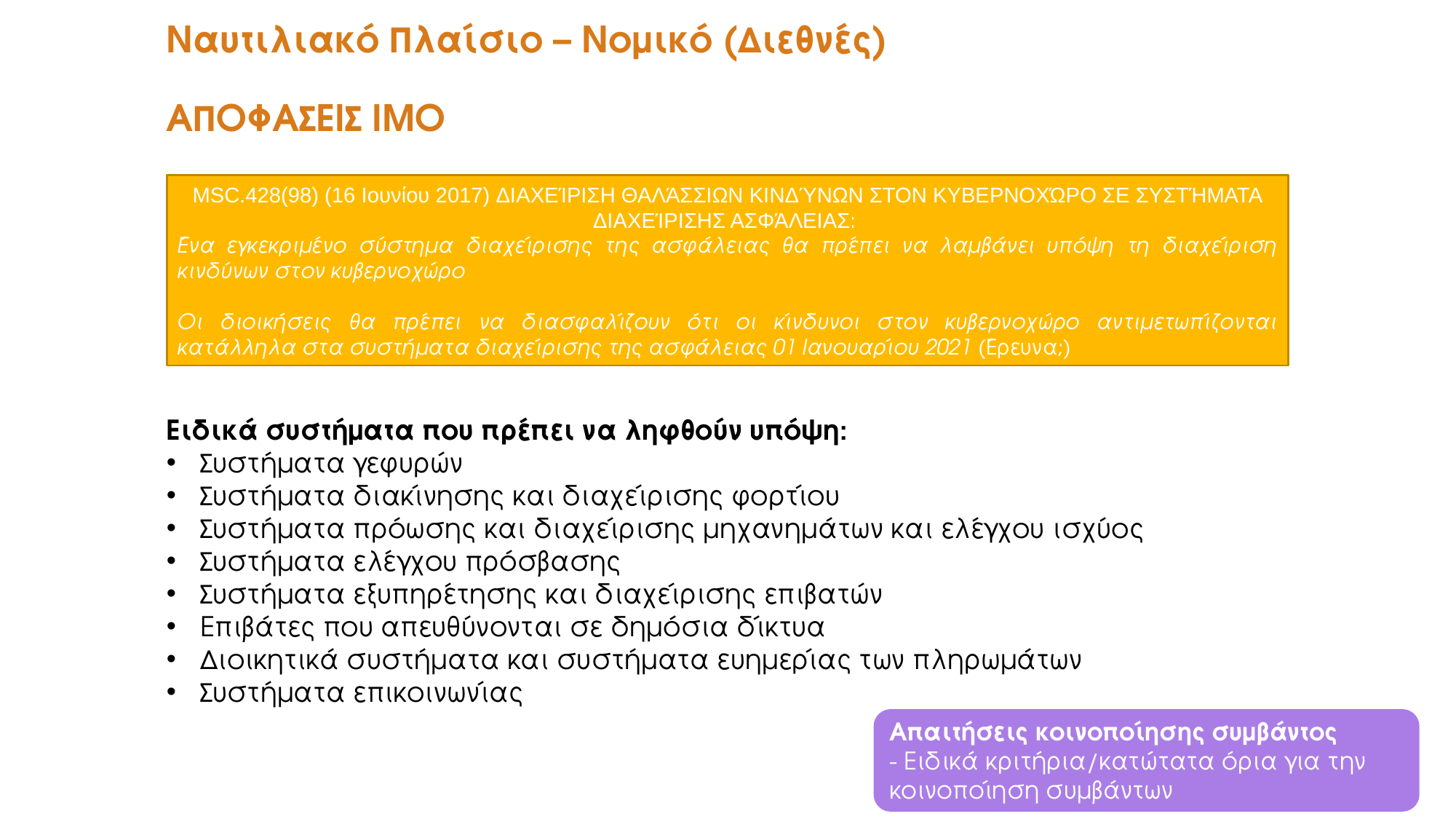

Ναυτιλιακό Πλαίσιο – Νομικό (Διεθνές)

ΑΠΟΦΑΣΕΙΣ ΙΜΟ
MSC.428(98) (16 Ιουνίου 2017) ΔΙΑΧΕΊΡΙΣΗ ΘΑΛΆΣΣΙΩΝ ΚΙΝΔΎΝΩΝ ΣΤΟΝ ΚΥΒΕΡΝΟΧΏΡΟ ΣΕ ΣΥΣΤΉΜΑΤΑ ΔΙΑΧΕΊΡΙΣΗΣ ΑΣΦΆΛΕΙΑΣ:
Ένα εγκεκριμένο σύστημα διαχείρισης της ασφάλειας θα πρέπει να λαμβάνει υπόψη τη διαχείριση κινδύνων στον κυβερνοχώρο

Οι διοικήσεις θα πρέπει να διασφαλίζουν ότι οι κίνδυνοι στον κυβερνοχώρο αντιμετωπίζονται κατάλληλα στα συστήματα διαχείρισης της ασφάλειας 01 Ιανουαρίου 2021 (Έρευνα;)
Ειδικά συστήματα που πρέπει να ληφθούν υπόψη:
Συστήματα γεφυρών
Συστήματα διακίνησης και διαχείρισης φορτίου
Συστήματα πρόωσης και διαχείρισης μηχανημάτων και ελέγχου ισχύος
Συστήματα ελέγχου πρόσβασης
Συστήματα εξυπηρέτησης και διαχείρισης επιβατών
Επιβάτες που απευθύνονται σε δημόσια δίκτυα
Διοικητικά συστήματα και συστήματα ευημερίας των πληρωμάτων
Συστήματα επικοινωνίας
Απαιτήσεις κοινοποίησης συμβάντος
- Ειδικά κριτήρια/κατώτατα όρια για την κοινοποίηση συμβάντων